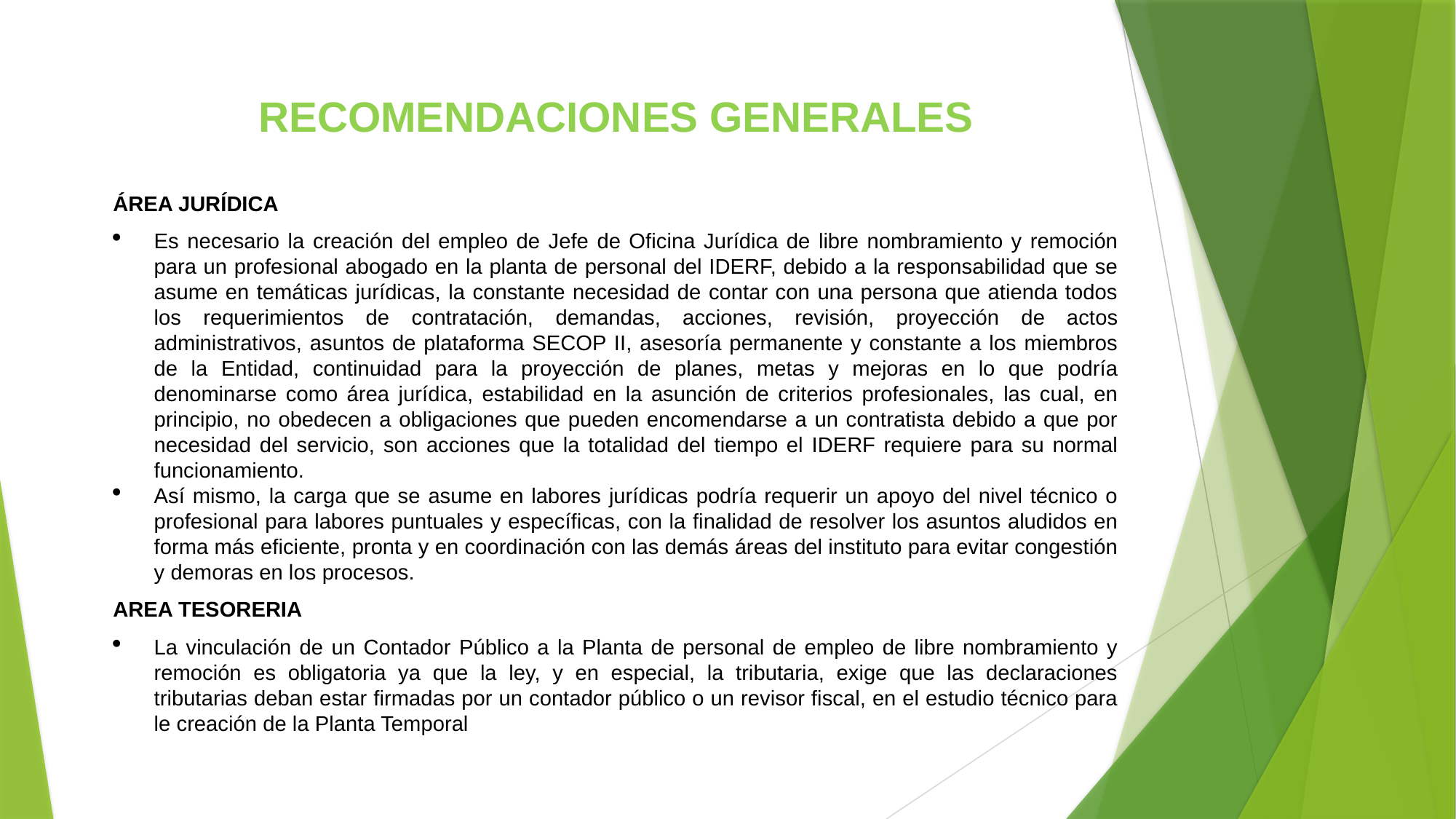

RECOMENDACIONES GENERALES

ÁREA JURÍDICA
Es necesario la creación del empleo de Jefe de Oficina Jurídica de libre nombramiento y remoción para un profesional abogado en la planta de personal del IDERF, debido a la responsabilidad que se asume en temáticas jurídicas, la constante necesidad de contar con una persona que atienda todos los requerimientos de contratación, demandas, acciones, revisión, proyección de actos administrativos, asuntos de plataforma SECOP II, asesoría permanente y constante a los miembros de la Entidad, continuidad para la proyección de planes, metas y mejoras en lo que podría denominarse como área jurídica, estabilidad en la asunción de criterios profesionales, las cual, en principio, no obedecen a obligaciones que pueden encomendarse a un contratista debido a que por necesidad del servicio, son acciones que la totalidad del tiempo el IDERF requiere para su normal funcionamiento.
Así mismo, la carga que se asume en labores jurídicas podría requerir un apoyo del nivel técnico o profesional para labores puntuales y específicas, con la finalidad de resolver los asuntos aludidos en forma más eficiente, pronta y en coordinación con las demás áreas del instituto para evitar congestión y demoras en los procesos.
AREA TESORERIA
La vinculación de un Contador Público a la Planta de personal de empleo de libre nombramiento y remoción es obligatoria ya que la ley, y en especial, la tributaria, exige que las declaraciones tributarias deban estar firmadas por un contador público o un revisor fiscal, en el estudio técnico para le creación de la Planta Temporal